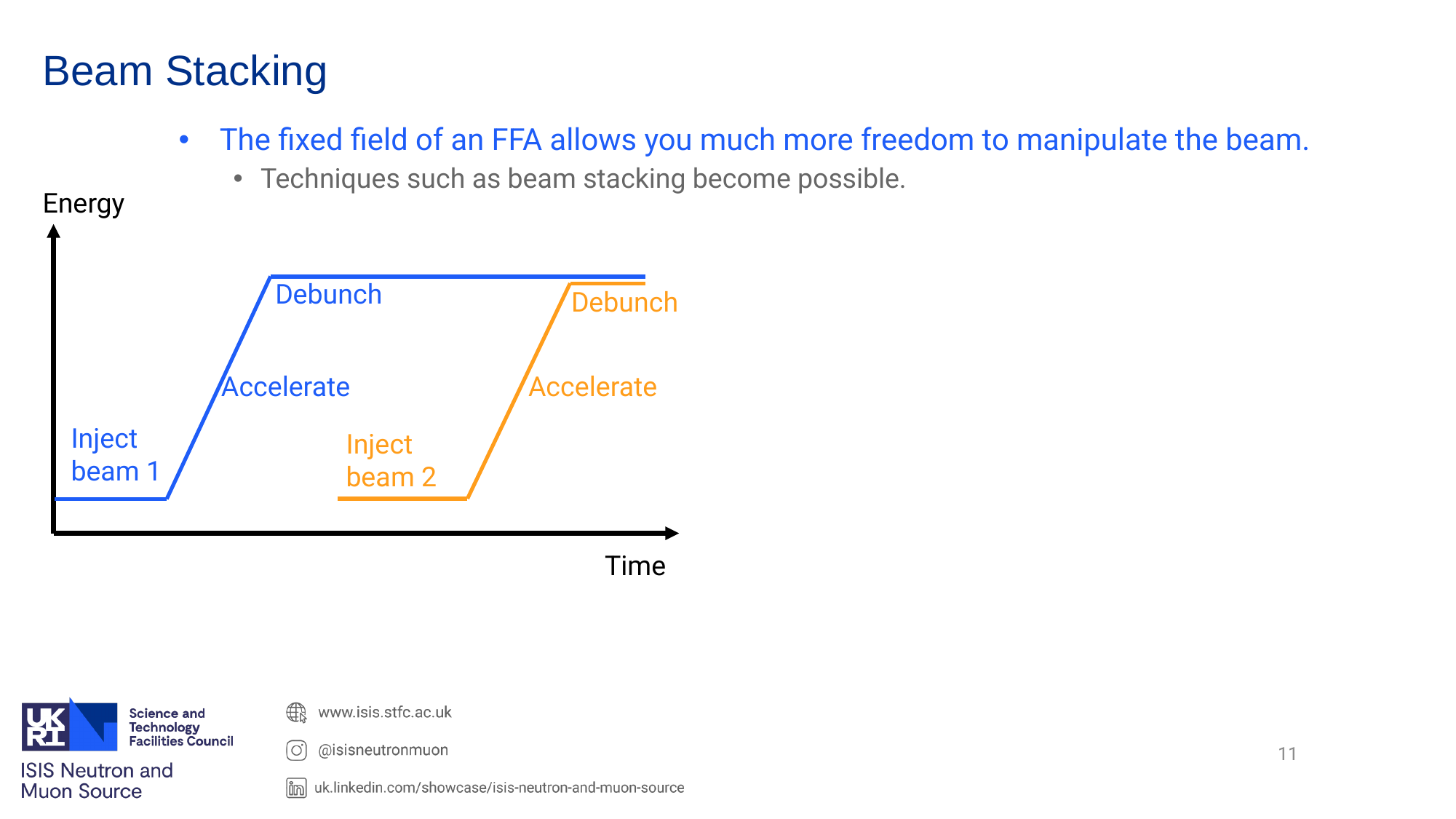

# Beam Stacking
The fixed field of an FFA allows you much more freedom to manipulate the beam.
Techniques such as beam stacking become possible.

Energy
Debunch
Debunch
Accelerate
Accelerate
Inject beam 1
Inject beam 2
Time
11